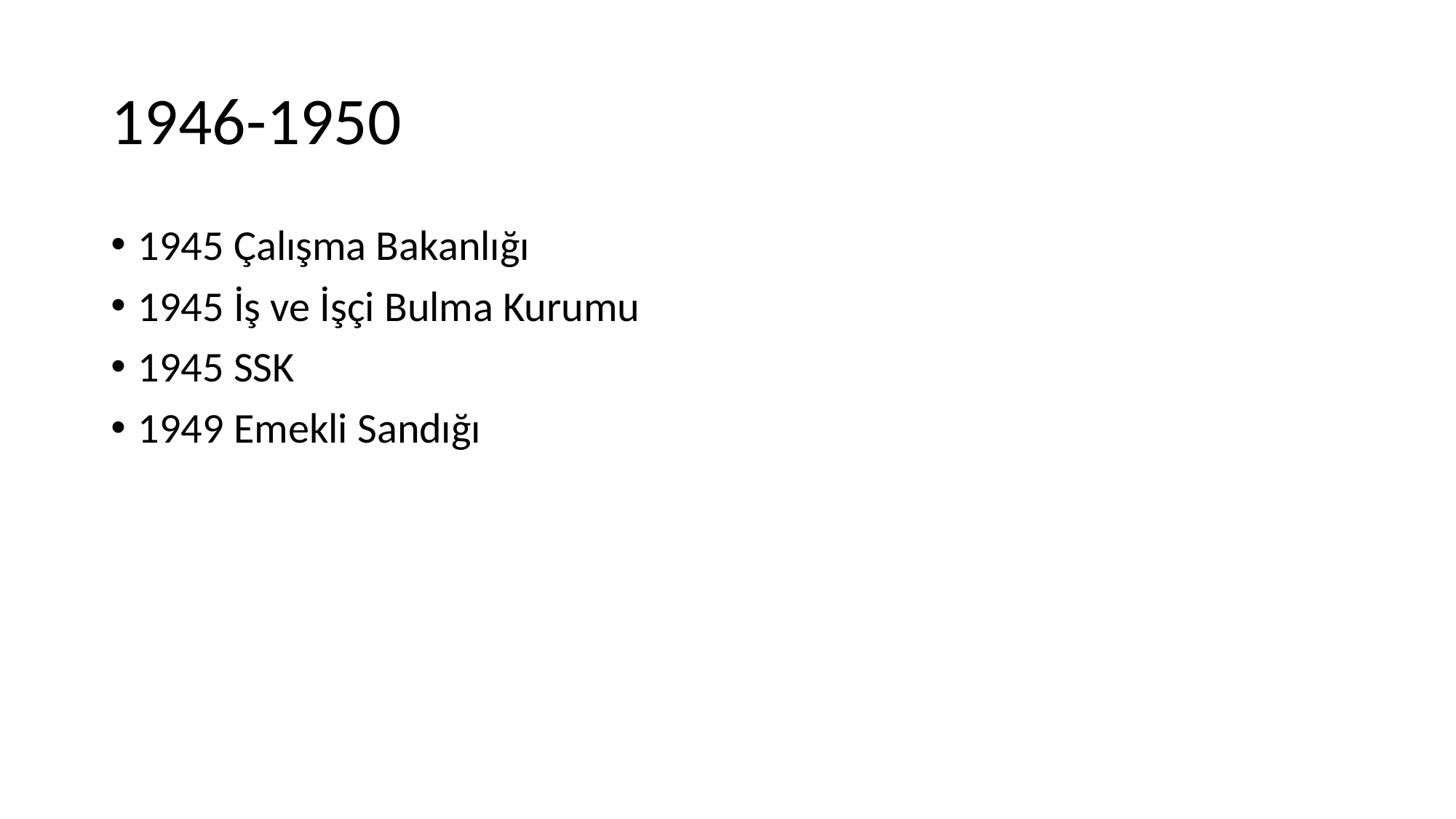

# 1946-1950
1945 Çalışma Bakanlığı
1945 İş ve İşçi Bulma Kurumu
1945 SSK
1949 Emekli Sandığı